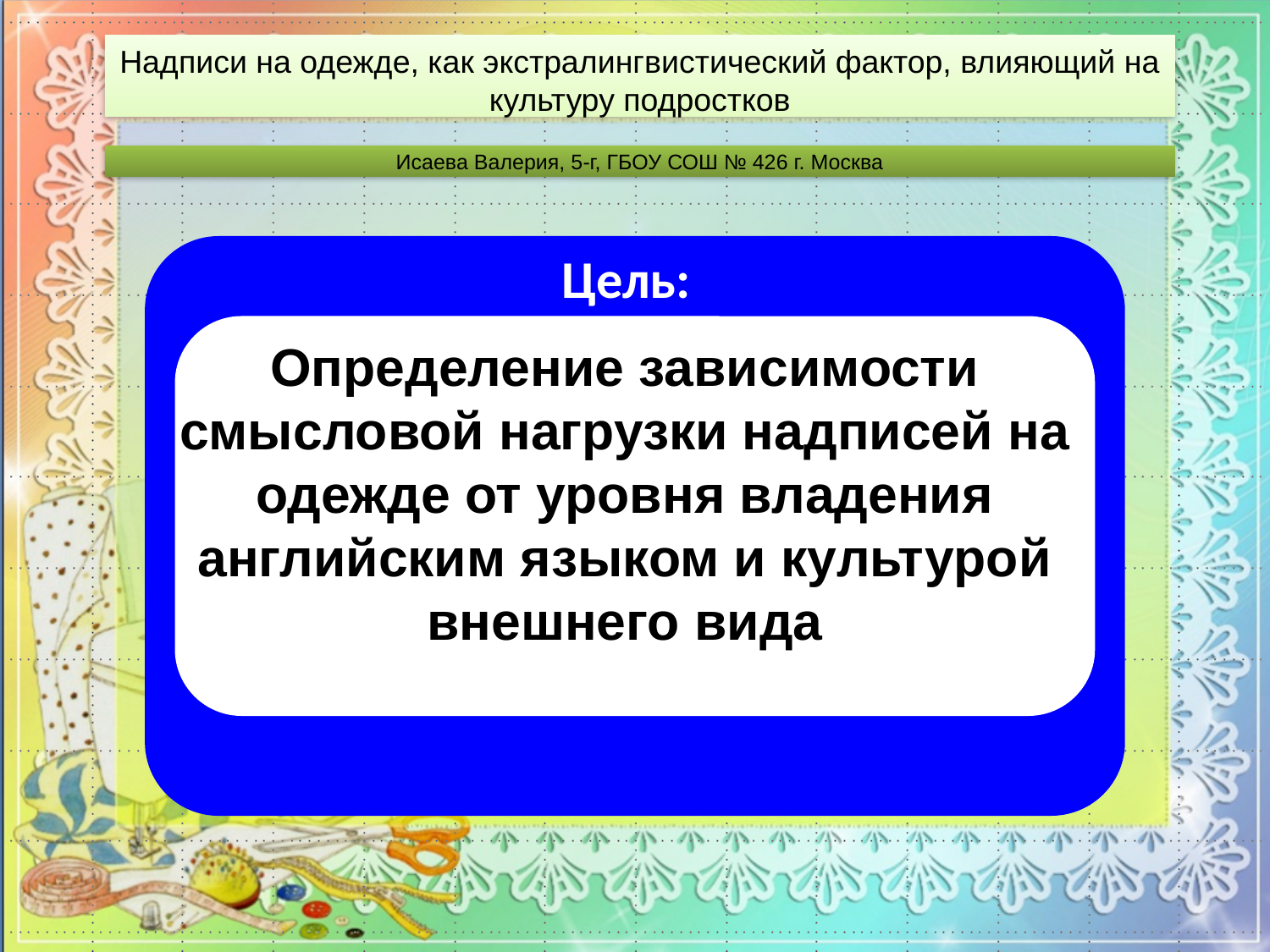

Надписи на одежде, как экстралингвистический фактор, влияющий на культуру подростков
Исаева Валерия, 5-г, ГБОУ СОШ № 426 г. Москва

Цель:

Определение зависимости смысловой нагрузки надписей на одежде от уровня владения английским языком и культурой внешнего вида